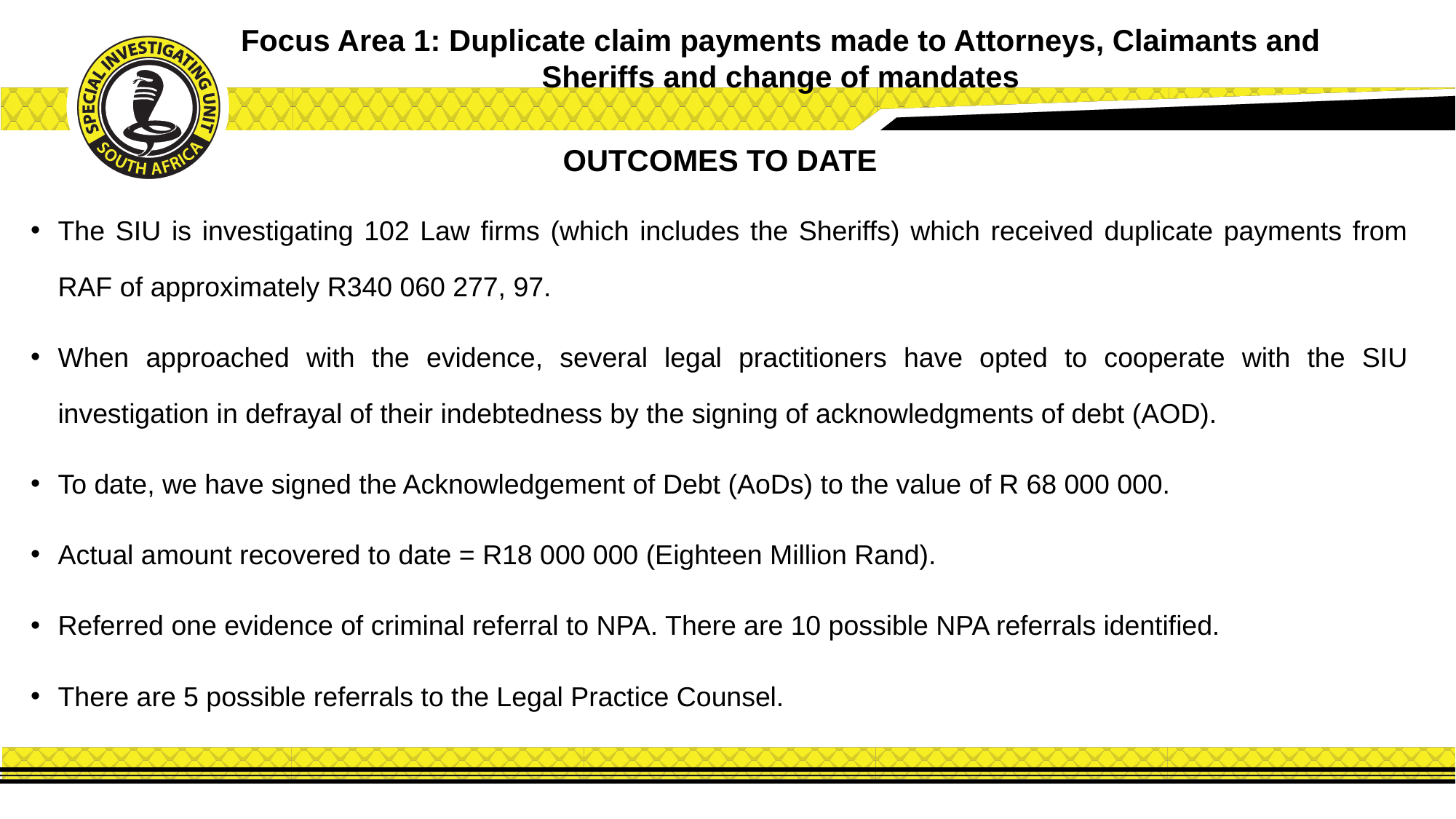

Focus Area 1: Duplicate claim payments made to Attorneys, Claimants and Sheriffs and change of mandates
# OUTCOMES TO DATE
The SIU is investigating 102 Law firms (which includes the Sheriffs) which received duplicate payments from RAF of approximately R340 060 277, 97.
When approached with the evidence, several legal practitioners have opted to cooperate with the SIU investigation in defrayal of their indebtedness by the signing of acknowledgments of debt (AOD).
To date, we have signed the Acknowledgement of Debt (AoDs) to the value of R 68 000 000.
Actual amount recovered to date = R18 000 000 (Eighteen Million Rand).
Referred one evidence of criminal referral to NPA. There are 10 possible NPA referrals identified.
There are 5 possible referrals to the Legal Practice Counsel.